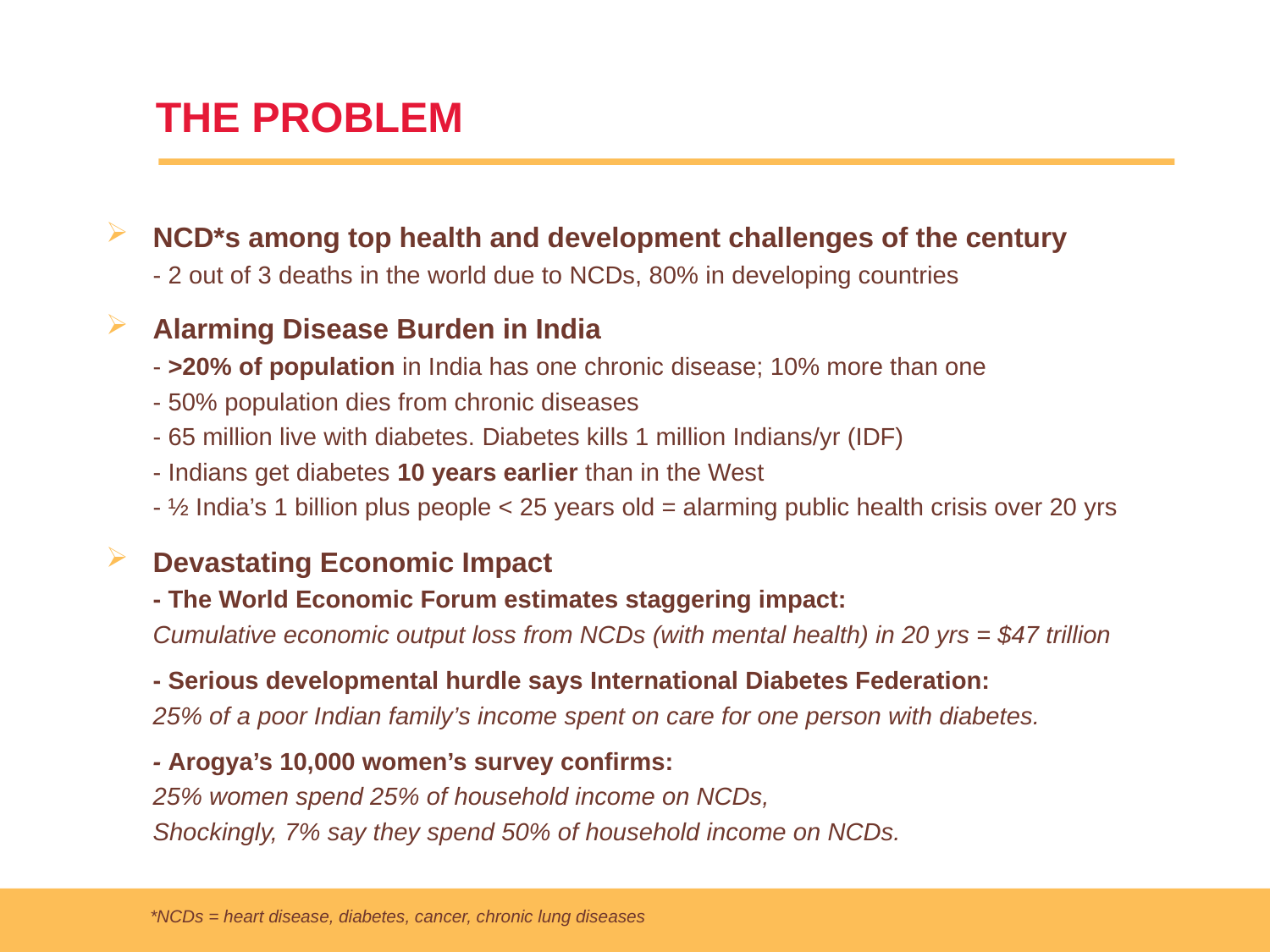

THE PROBLEM
NCD*s among top health and development challenges of the century
- 2 out of 3 deaths in the world due to NCDs, 80% in developing countries
Alarming Disease Burden in India
- >20% of population in India has one chronic disease; 10% more than one
- 50% population dies from chronic diseases
- 65 million live with diabetes. Diabetes kills 1 million Indians/yr (IDF)
- Indians get diabetes 10 years earlier than in the West
- ½ India’s 1 billion plus people < 25 years old = alarming public health crisis over 20 yrs
Devastating Economic Impact
- The World Economic Forum estimates staggering impact:
Cumulative economic output loss from NCDs (with mental health) in 20 yrs = $47 trillion
	- Serious developmental hurdle says International Diabetes Federation:
25% of a poor Indian family’s income spent on care for one person with diabetes.
	- Arogya’s 10,000 women’s survey confirms:
25% women spend 25% of household income on NCDs,
Shockingly, 7% say they spend 50% of household income on NCDs.

*NCDs = heart disease, diabetes, cancer, chronic lung diseases